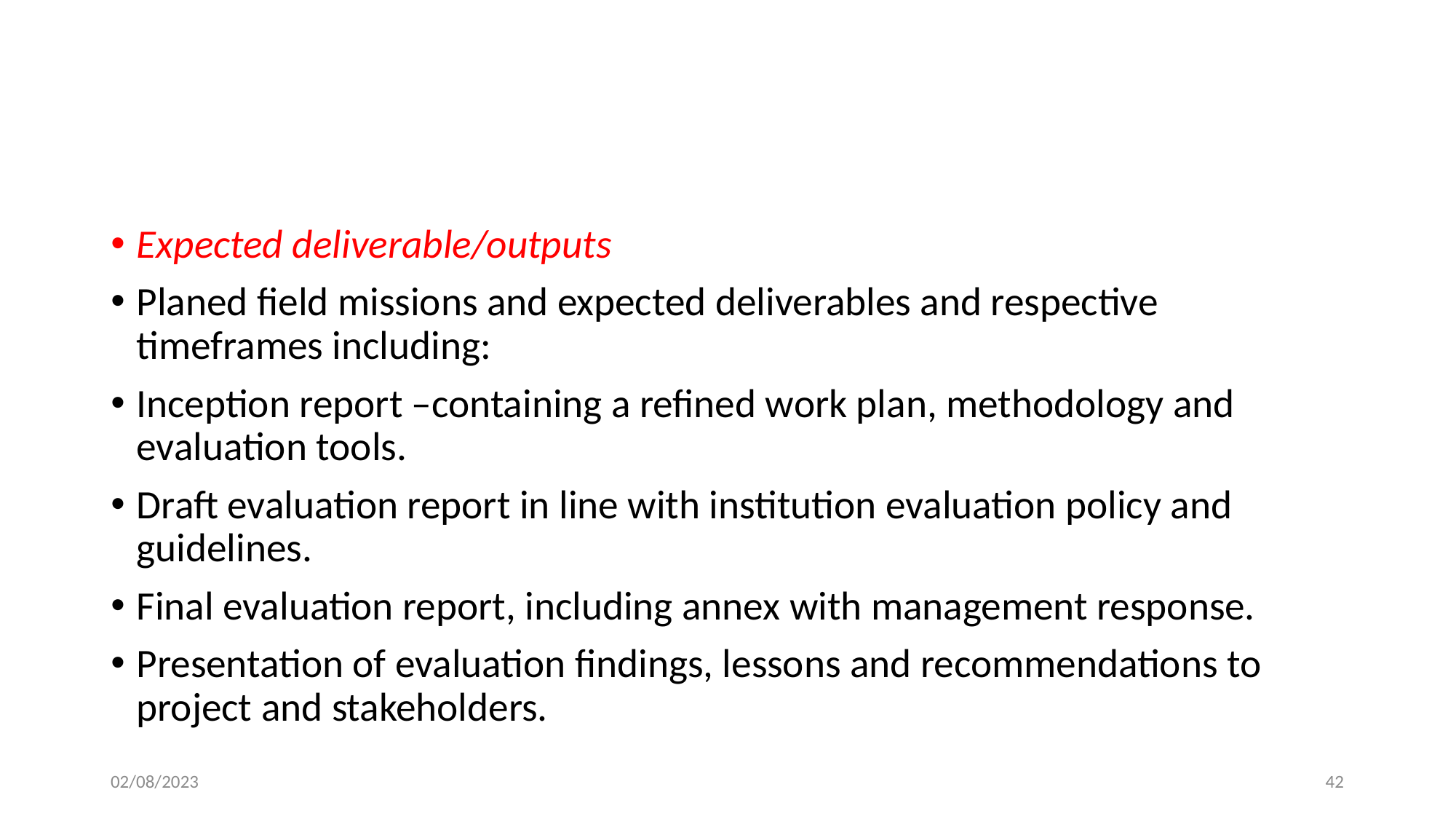

Expected deliverable/outputs
Planed field missions and expected deliverables and respective timeframes including:
Inception report –containing a refined work plan, methodology and evaluation tools.
Draft evaluation report in line with institution evaluation policy and guidelines.
Final evaluation report, including annex with management response.
Presentation of evaluation findings, lessons and recommendations to project and stakeholders.

02/08/2023
42